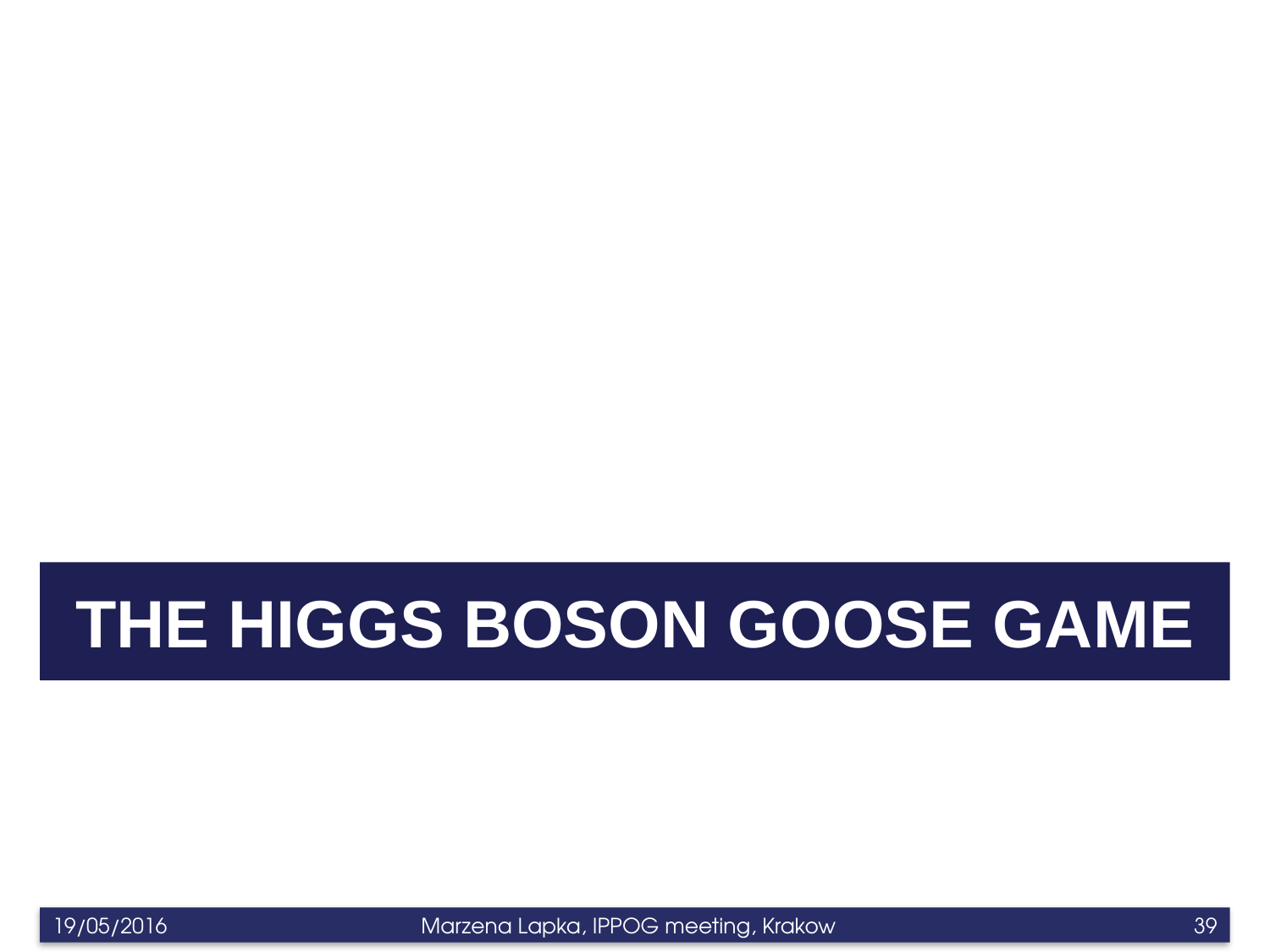

# The Higgs Boson Goose Game
19/05/2016
Marzena Lapka, IPPOG meeting, Krakow
39